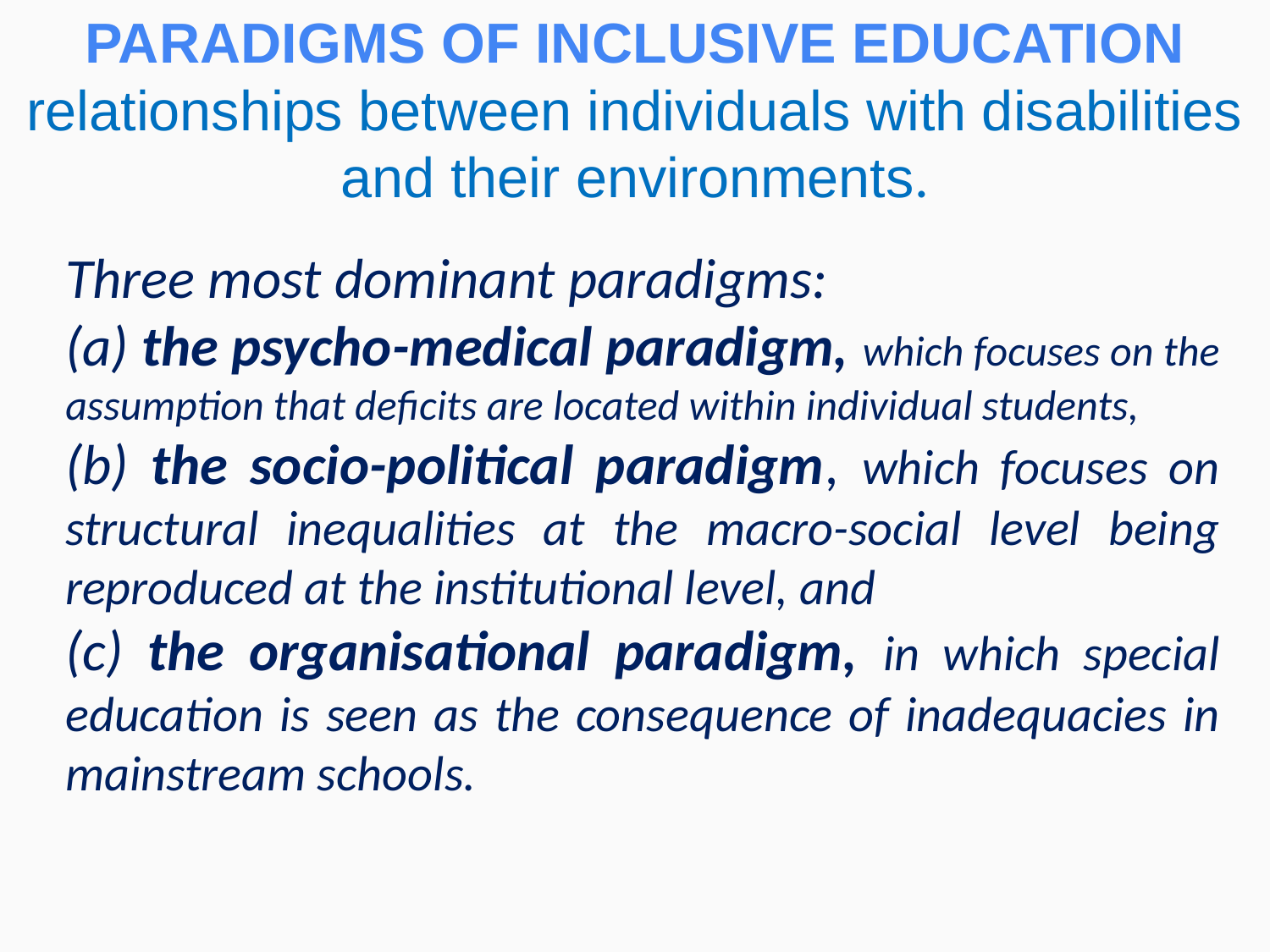

PARADIGMS OF INCLUSIVE EDUCATION
relationships between individuals with disabilities and their environments.
Three most dominant paradigms:
(a) the psycho-medical paradigm, which focuses on the assumption that deficits are located within individual students,
(b) the socio-political paradigm, which focuses on structural inequalities at the macro-social level being reproduced at the institutional level, and
(c) the organisational paradigm, in which special education is seen as the consequence of inadequacies in mainstream schools.